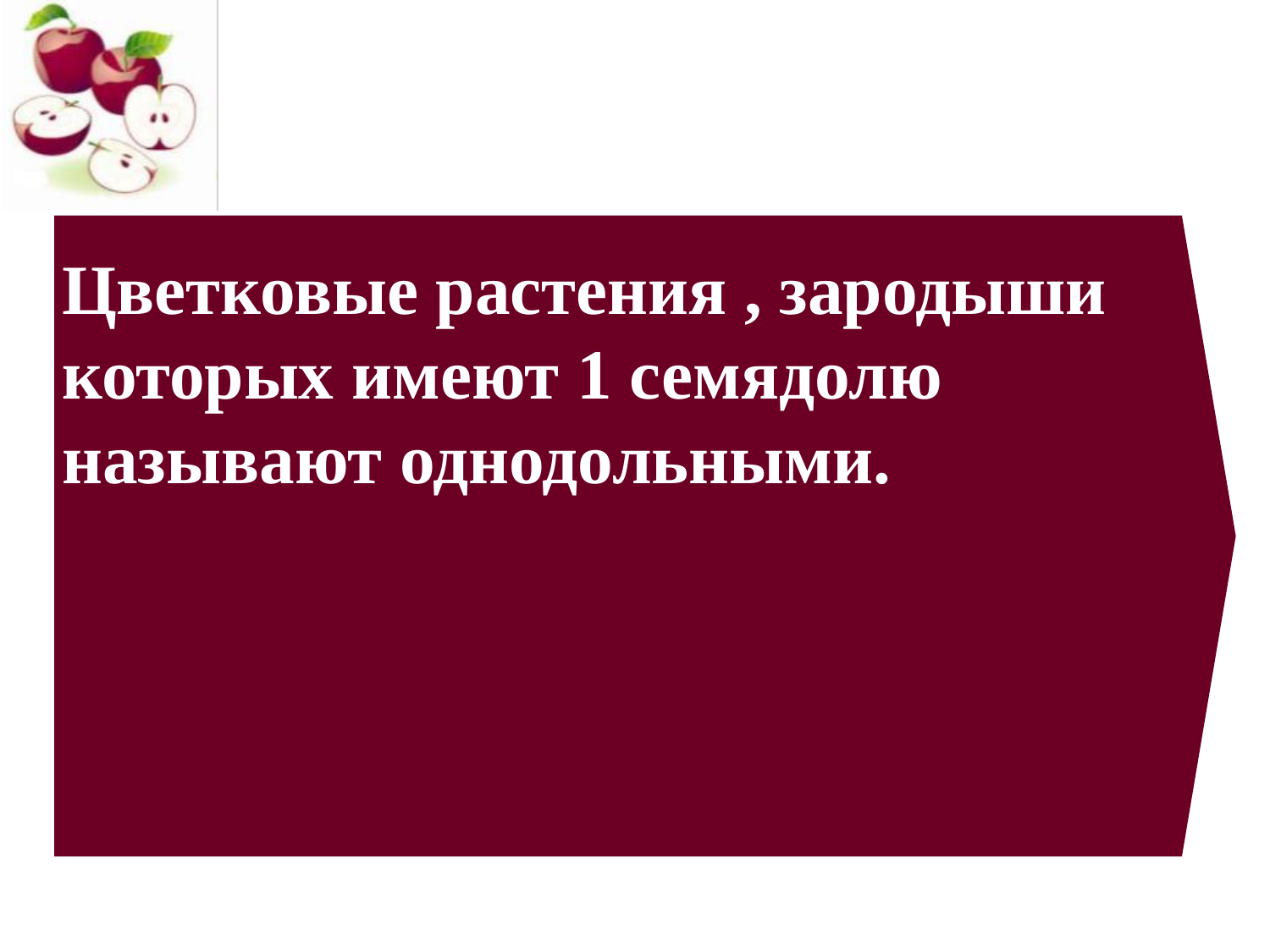

Цветковые растения , зародыши которых имеют 1 семядолю  называют однодольными.